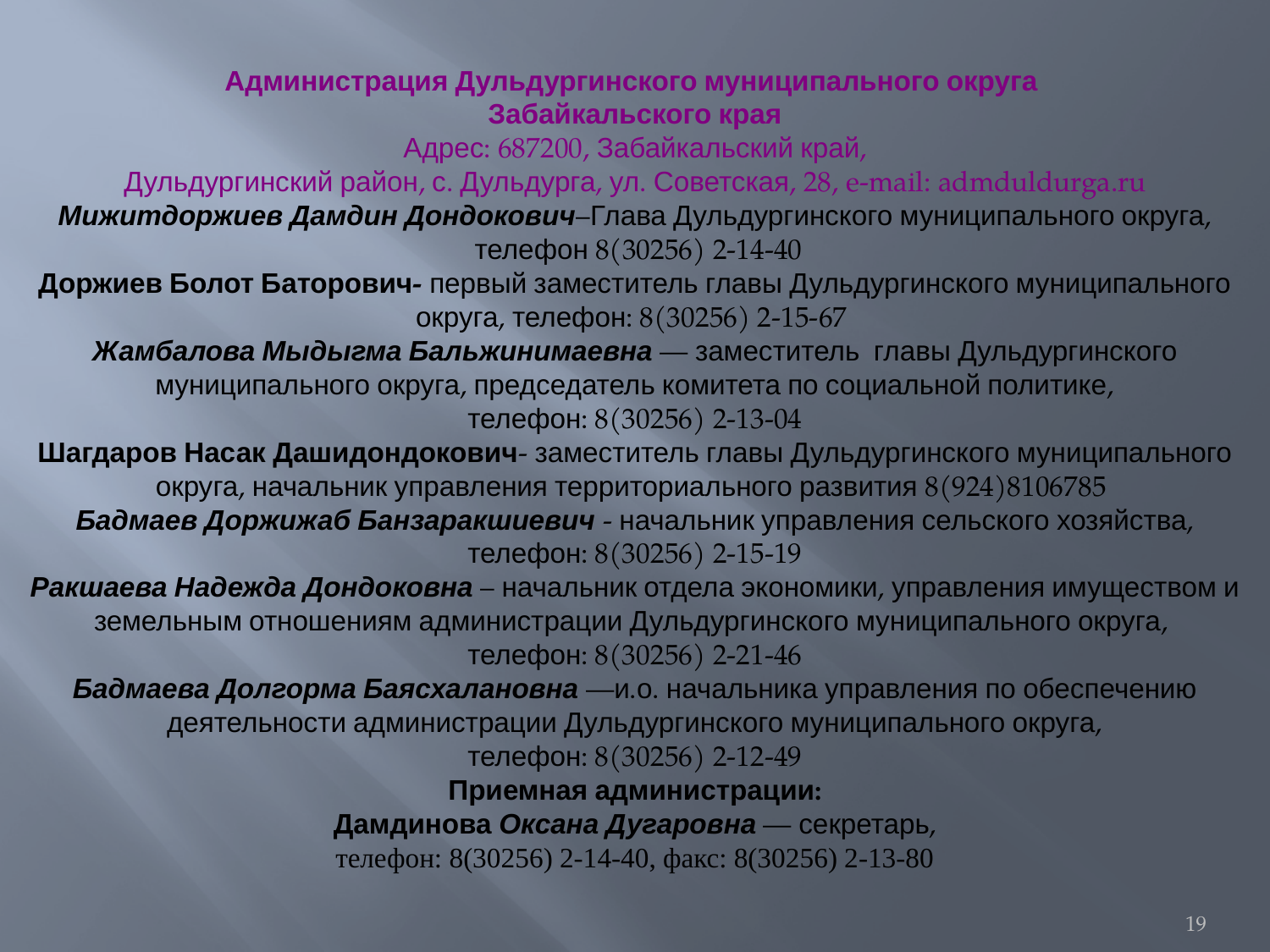

Администрация Дульдургинского муниципального округа
Забайкальского края
Адрес: 687200, Забайкальский край,
Дульдургинский район, с. Дульдурга, ул. Советская, 28, e-mail: admduldurga.ru
Мижитдоржиев Дамдин Дондокович–Глава Дульдургинского муниципального округа,
 телефон 8(30256) 2-14-40
Доржиев Болот Баторович- первый заместитель главы Дульдургинского муниципального округа, телефон: 8(30256) 2-15-67
Жамбалова Мыдыгма Бальжинимаевна — заместитель  главы Дульдургинского муниципального округа, председатель комитета по социальной политике,
телефон: 8(30256) 2-13-04
Шагдаров Насак Дашидондокович- заместитель главы Дульдургинского муниципального округа, начальник управления территориального развития 8(924)8106785
Бадмаев Доржижаб Банзаракшиевич - начальник управления сельского хозяйства,
телефон: 8(30256) 2-15-19
Ракшаева Надежда Дондоковна – начальник отдела экономики, управления имуществом и земельным отношениям администрации Дульдургинского муниципального округа,
телефон: 8(30256) 2-21-46
Бадмаева Долгорма Баясхалановна —и.о. начальника управления по обеспечению деятельности администрации Дульдургинского муниципального округа,
телефон: 8(30256) 2-12-49
Приемная администрации:
Дамдинова Оксана Дугаровна — секретарь,
телефон: 8(30256) 2-14-40, факс: 8(30256) 2-13-80
19